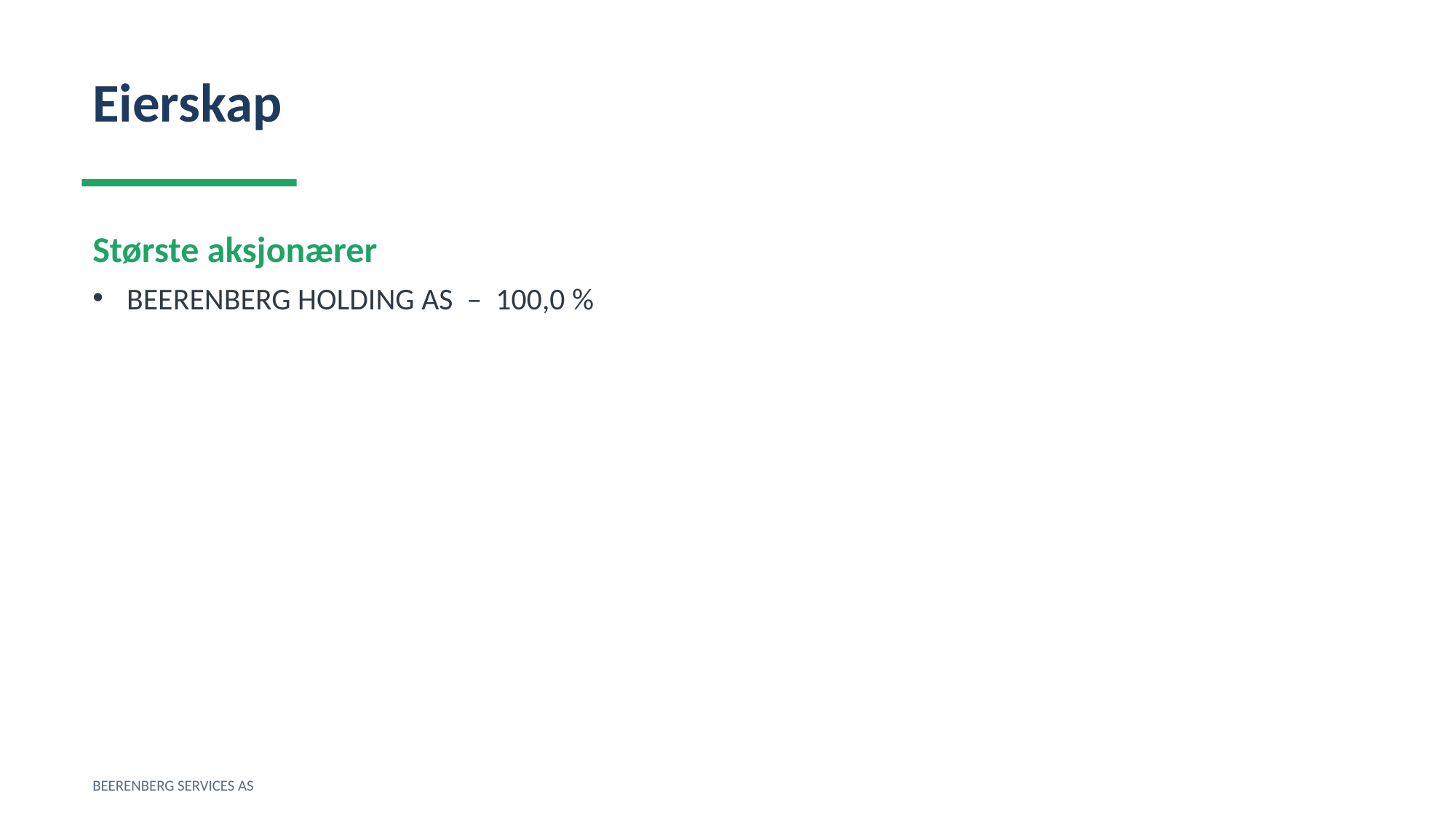

Eierskap

Største aksjonærer
BEERENBERG HOLDING AS  –  100,0 %
BEERENBERG SERVICES AS